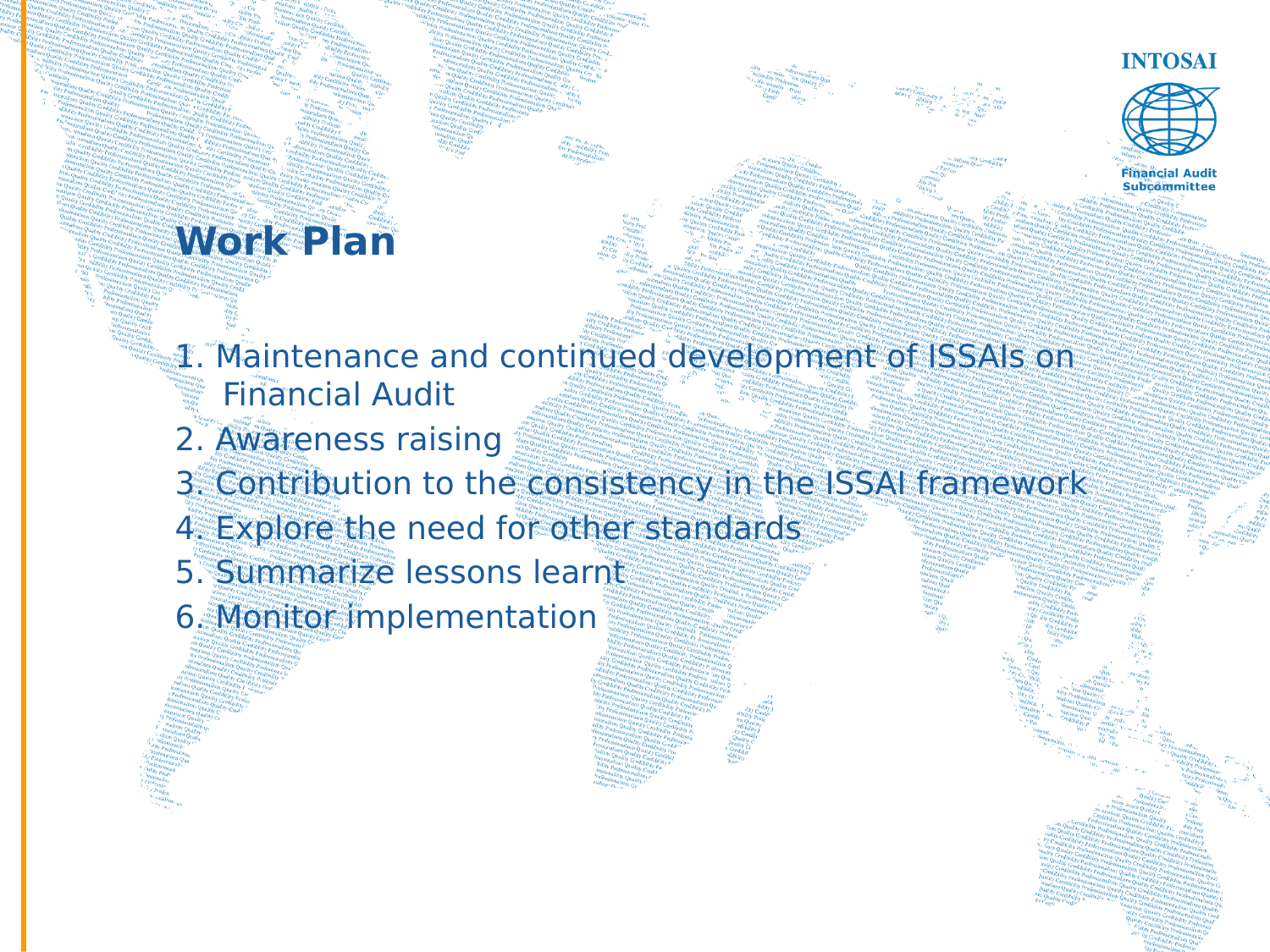

# Work Plan
1. Maintenance and continued development of ISSAIs on Financial Audit
2. Awareness raising
3. Contribution to the consistency in the ISSAI framework
4. Explore the need for other standards
5. Summarize lessons learnt
6. Monitor implementation